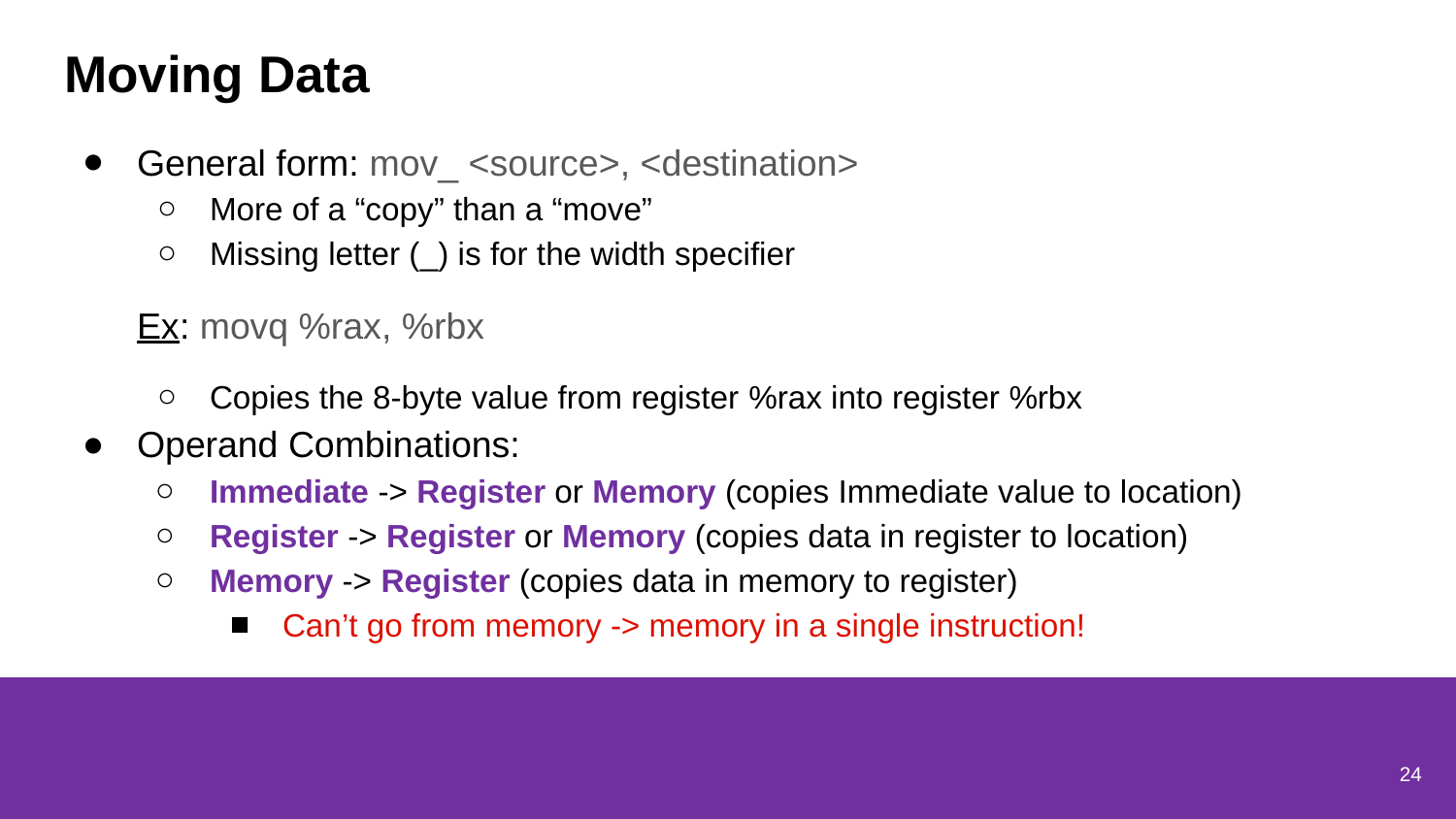

# Moving Data
General form: mov_ <source>, <destination>
More of a “copy” than a “move”
Missing letter (_) is for the width specifier
Ex: movq %rax, %rbx
Copies the 8-byte value from register %rax into register %rbx
Operand Combinations:
Immediate -> Register or Memory (copies Immediate value to location)
Register -> Register or Memory (copies data in register to location)
Memory -> Register (copies data in memory to register)
Can’t go from memory -> memory in a single instruction!
24